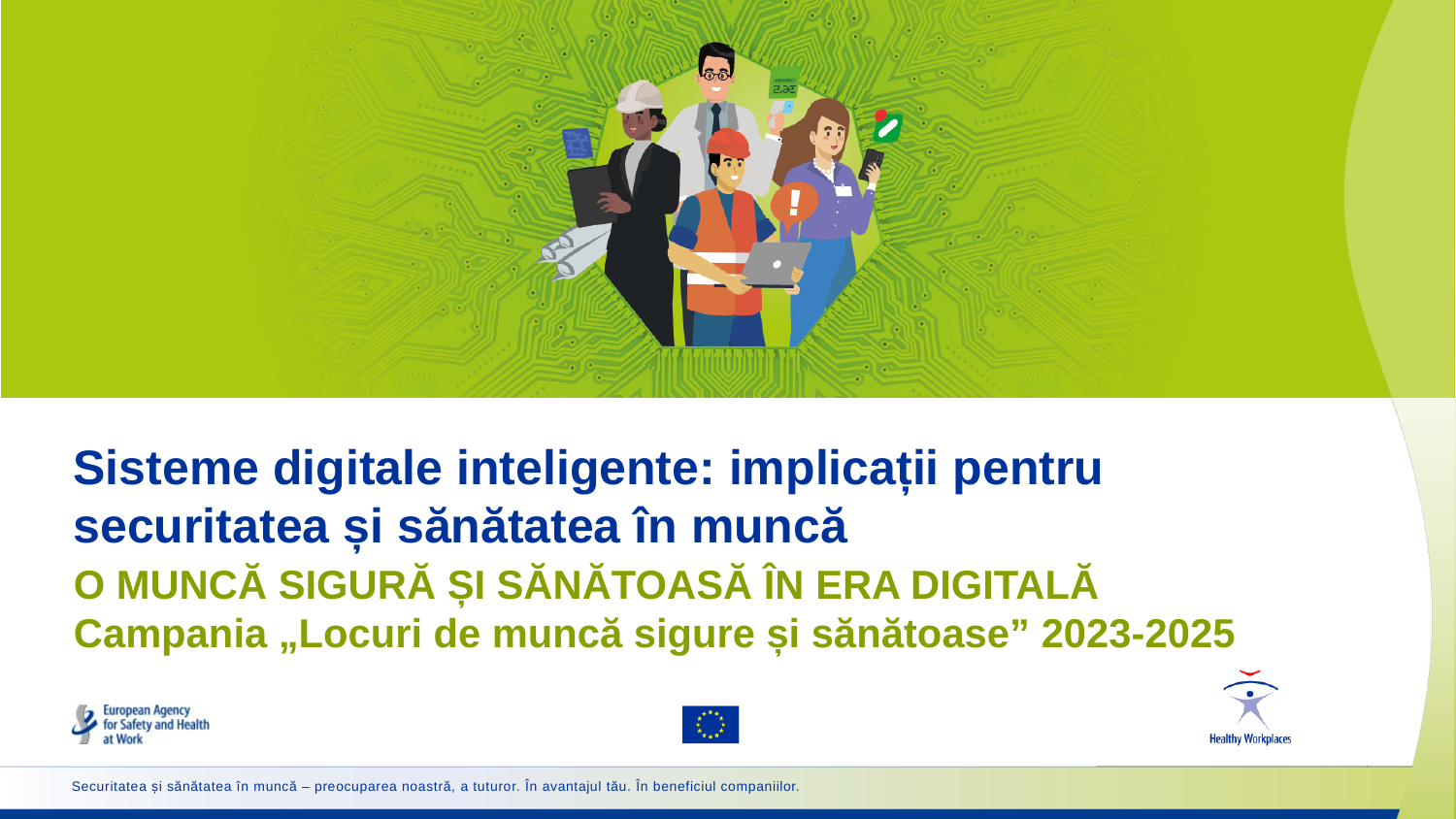

Sisteme digitale inteligente: implicații pentru securitatea și sănătatea în muncă
# O MUNCĂ SIGURĂ ȘI SĂNĂTOASĂ ÎN ERA DIGITALĂ Campania „Locuri de muncă sigure și sănătoase” 2023-2025